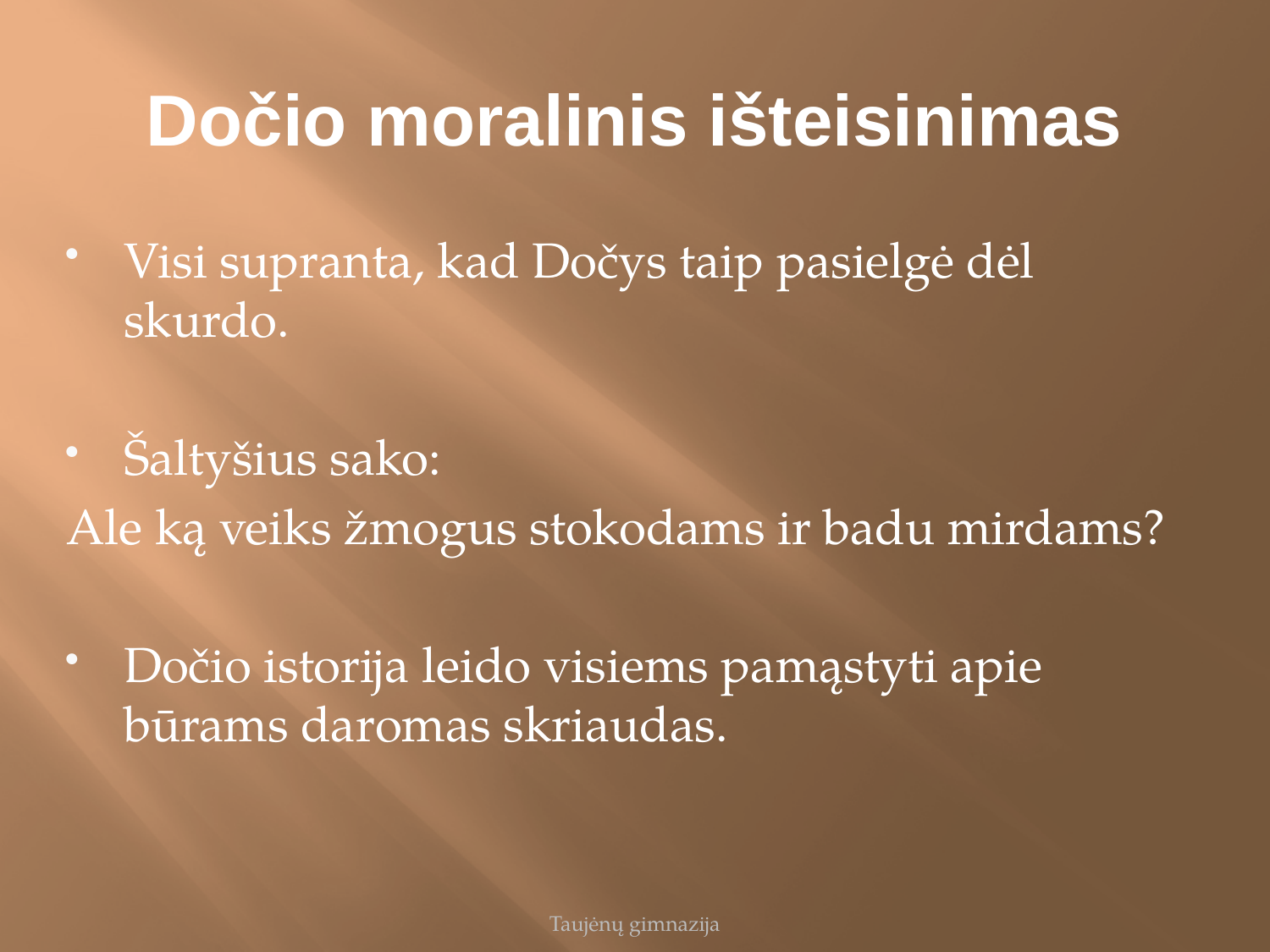

# Dočio moralinis išteisinimas
Visi supranta, kad Dočys taip pasielgė dėl skurdo.

Šaltyšius sako:
Ale ką veiks žmogus stokodams ir badu mirdams?

Dočio istorija leido visiems pamąstyti apie būrams daromas skriaudas.

Taujėnų gimnazija